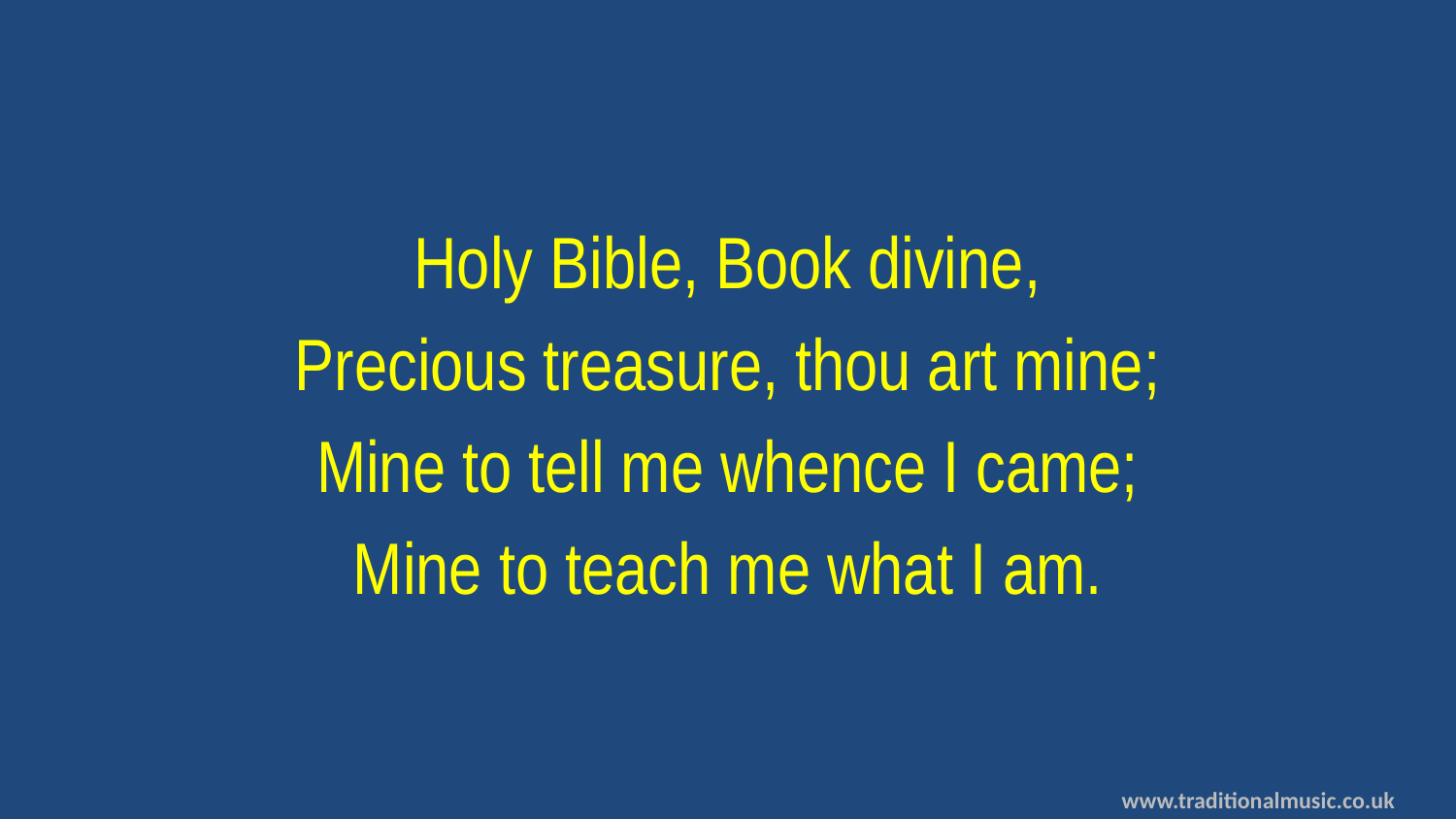

Holy Bible, Book divine,
Precious treasure, thou art mine;
Mine to tell me whence I came;
Mine to teach me what I am.